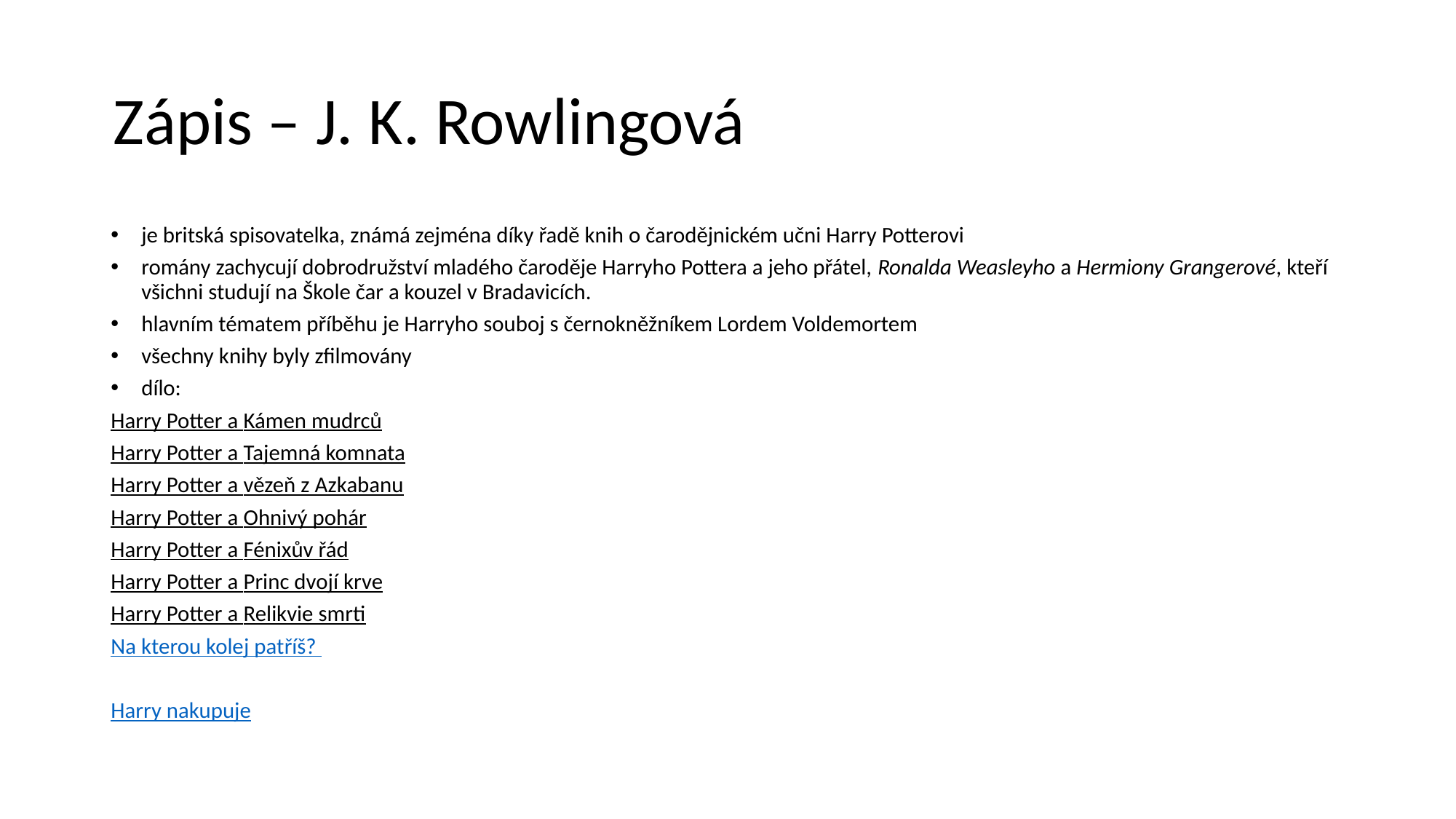

# Zápis – J. K. Rowlingová
je britská spisovatelka, známá zejména díky řadě knih o čarodějnickém učni Harry Potterovi
romány zachycují dobrodružství mladého čaroděje Harryho Pottera a jeho přátel, Ronalda Weasleyho a Hermiony Grangerové, kteří všichni studují na Škole čar a kouzel v Bradavicích.
hlavním tématem příběhu je Harryho souboj s černokněžníkem Lordem Voldemortem
všechny knihy byly zfilmovány
dílo:
Harry Potter a Kámen mudrců
Harry Potter a Tajemná komnata
Harry Potter a vězeň z Azkabanu
Harry Potter a Ohnivý pohár
Harry Potter a Fénixův řád
Harry Potter a Princ dvojí krve
Harry Potter a Relikvie smrti
Na kterou kolej patříš?

Harry nakupuje